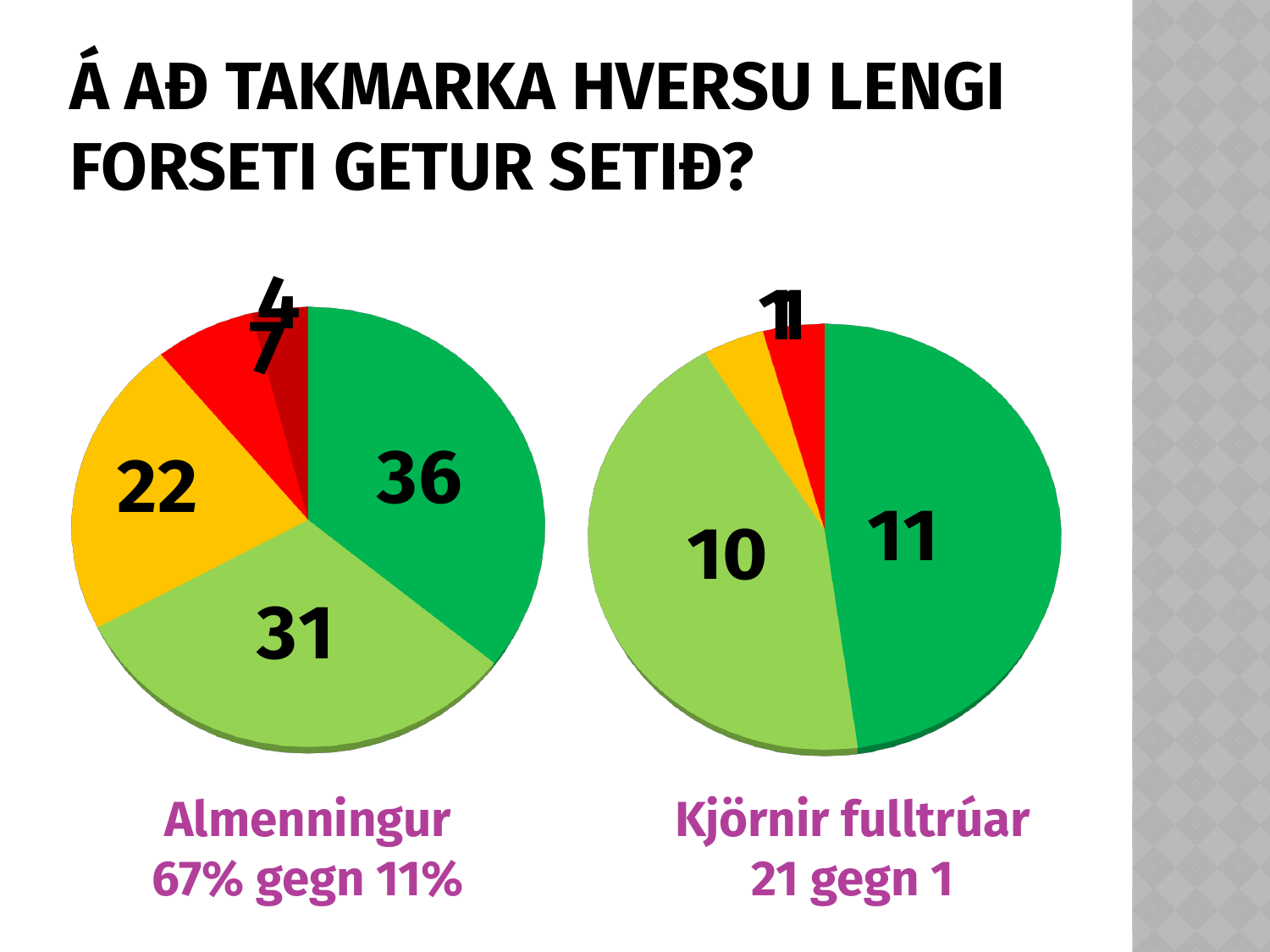

# Á að takmarka hversu lengi forseti getur setið?

[unsupported chart]

[unsupported chart]

Almenningur
67% gegn 11%
Kjörnir fulltrúar
21 gegn 1